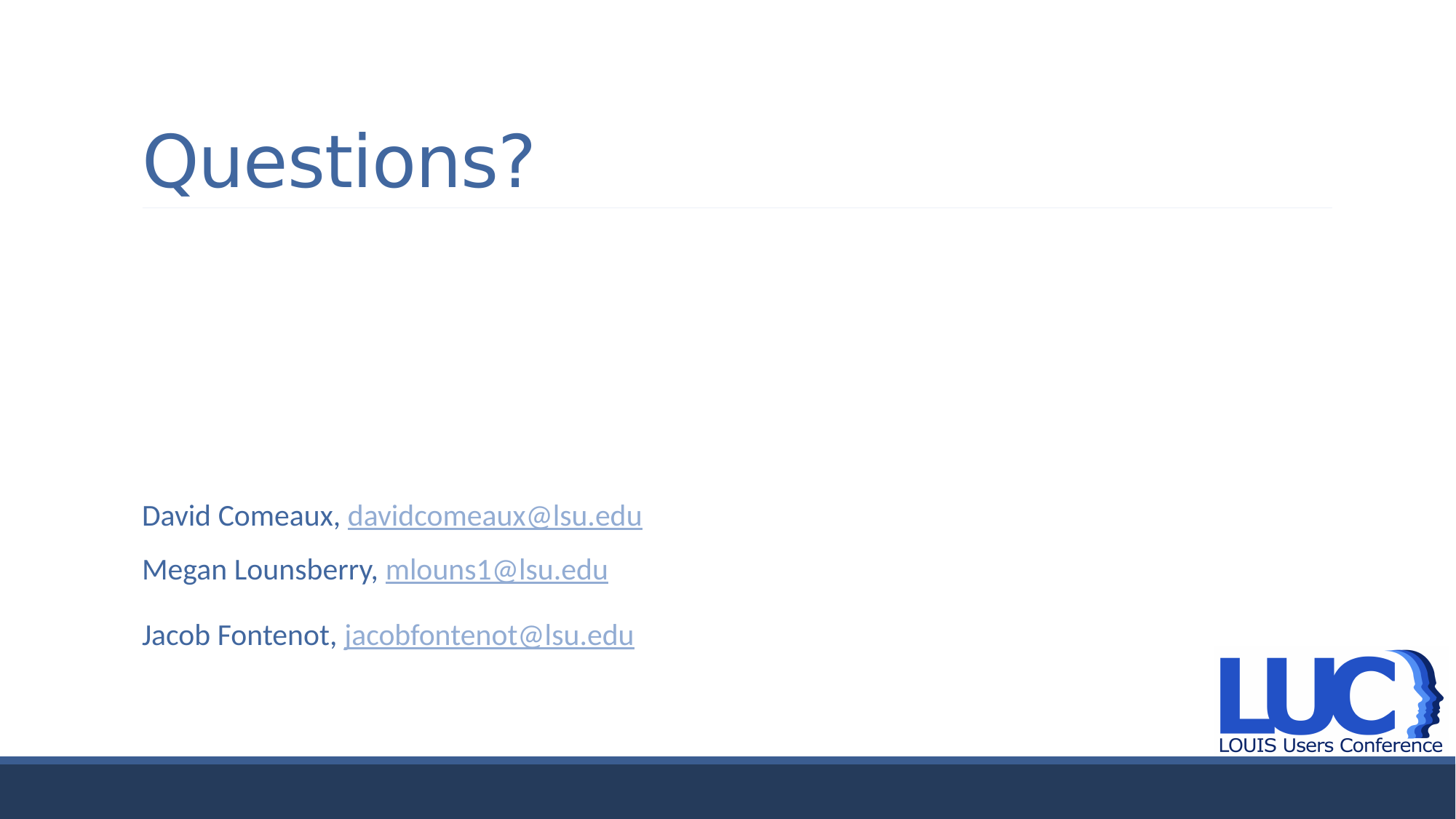

# Questions?

David Comeaux, davidcomeaux@lsu.edu
Megan Lounsberry, mlouns1@lsu.edu
Jacob Fontenot, jacobfontenot@lsu.edu